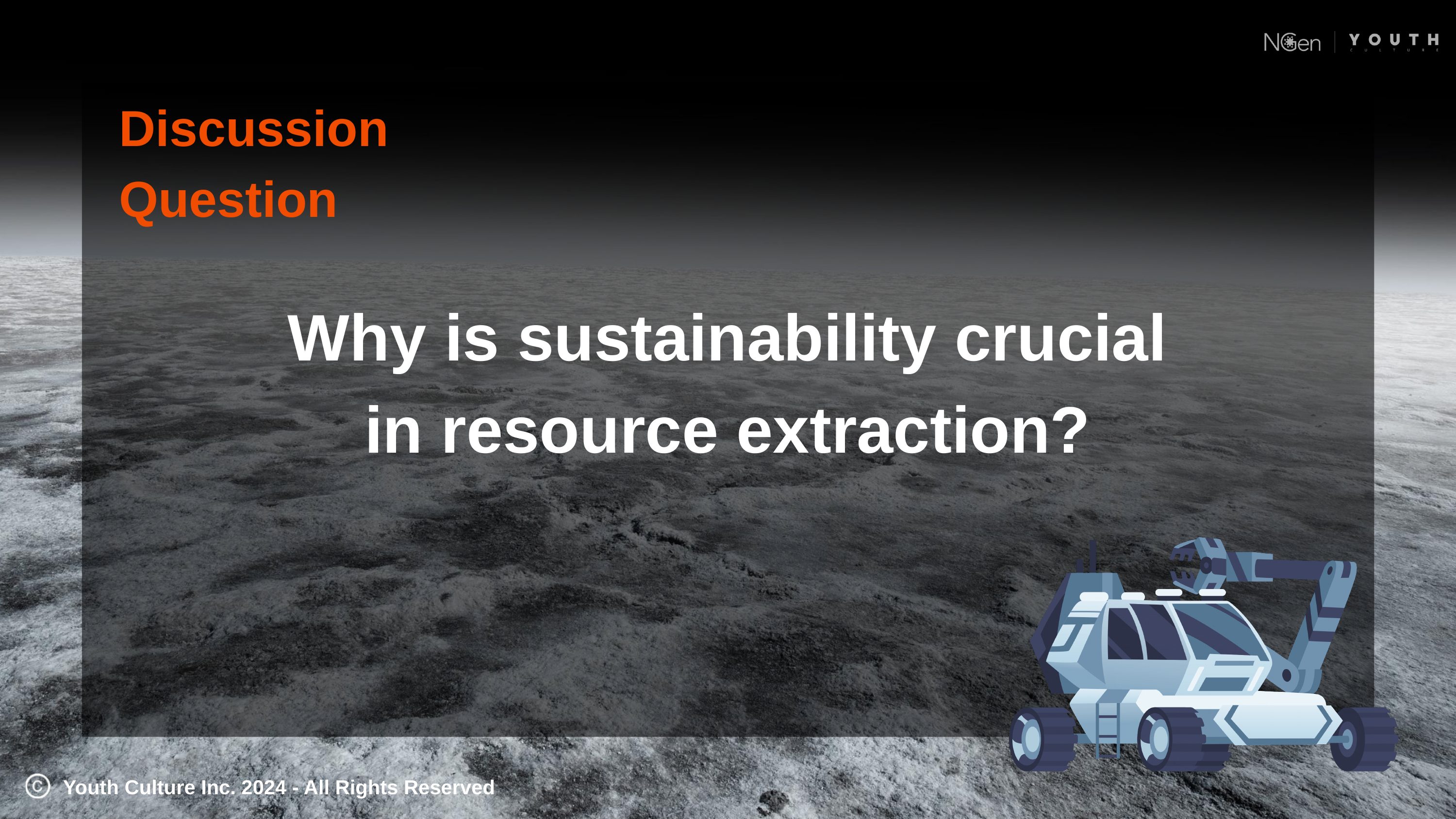

Discussion Question
Why is sustainability crucial in resource extraction?

Youth Culture Inc. 2024 - All Rights Reserved